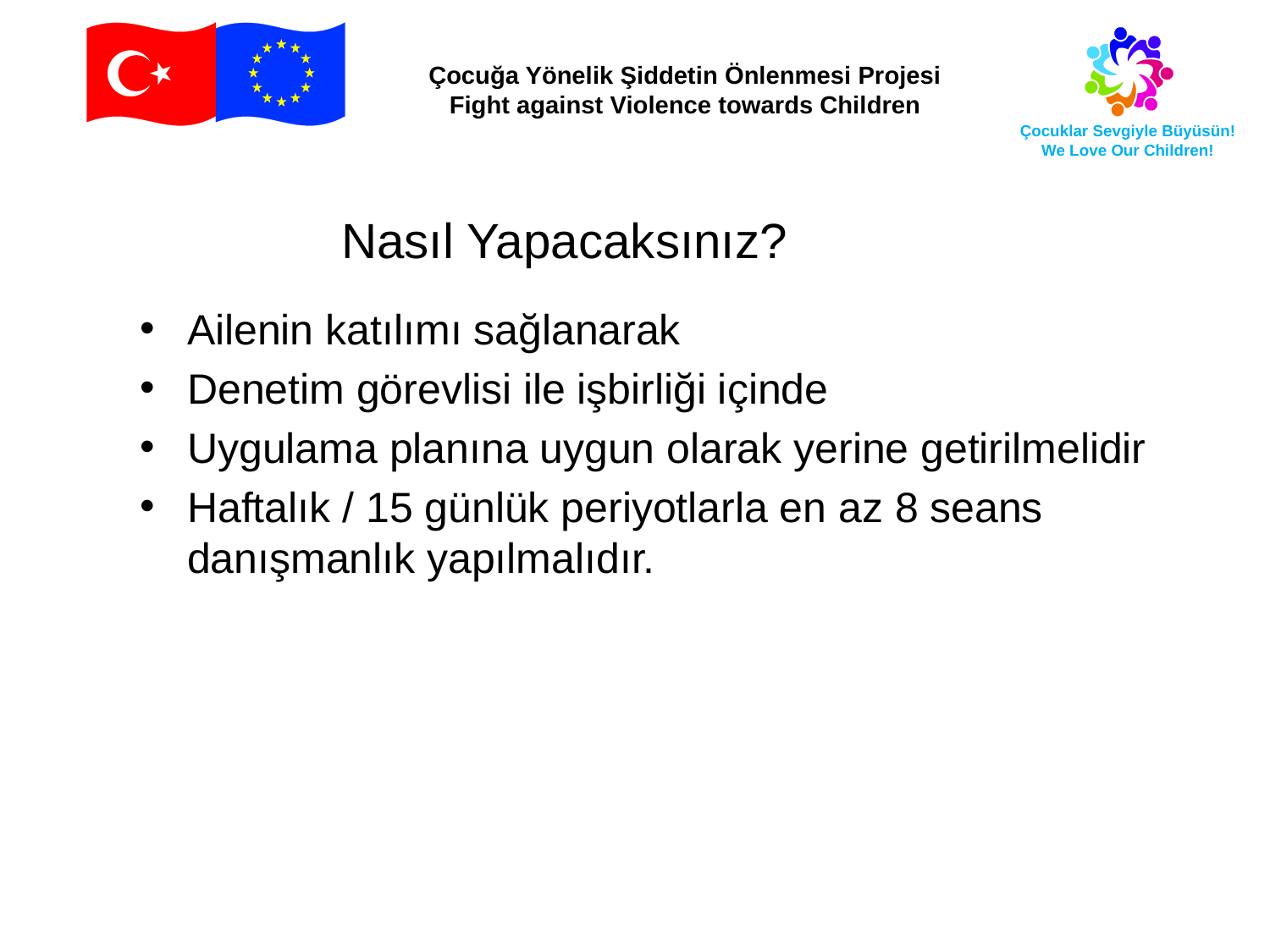

Nasıl Yapacaksınız?
Ailenin katılımı sağlanarak
Denetim görevlisi ile işbirliği içinde
Uygulama planına uygun olarak yerine getirilmelidir
Haftalık / 15 günlük periyotlarla en az 8 seans  danışmanlık yapılmalıdır.